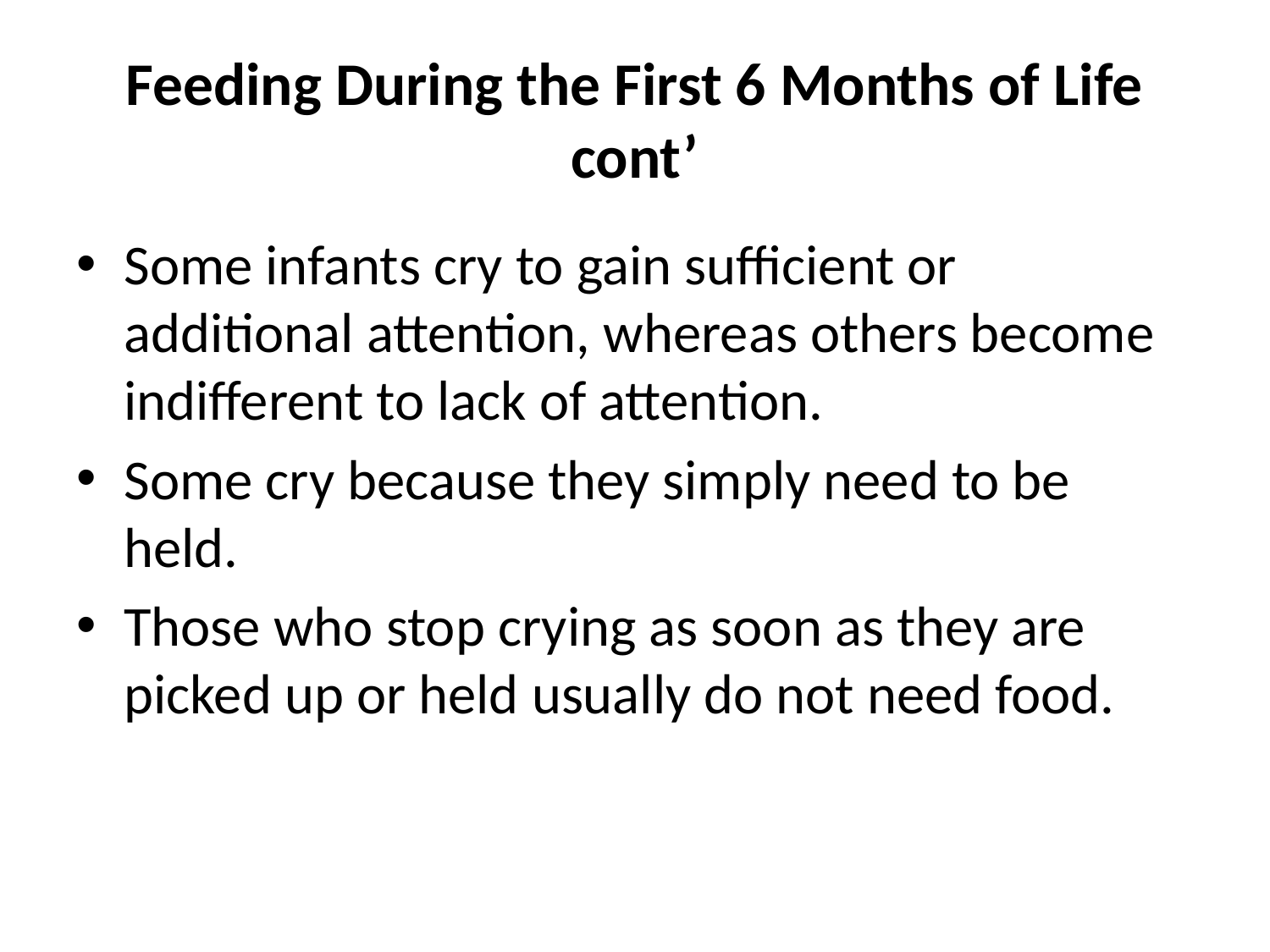

# Feeding During the First 6 Months of Life cont’
Some infants cry to gain sufficient or additional attention, whereas others become indifferent to lack of attention.
Some cry because they simply need to be held.
Those who stop crying as soon as they are picked up or held usually do not need food.